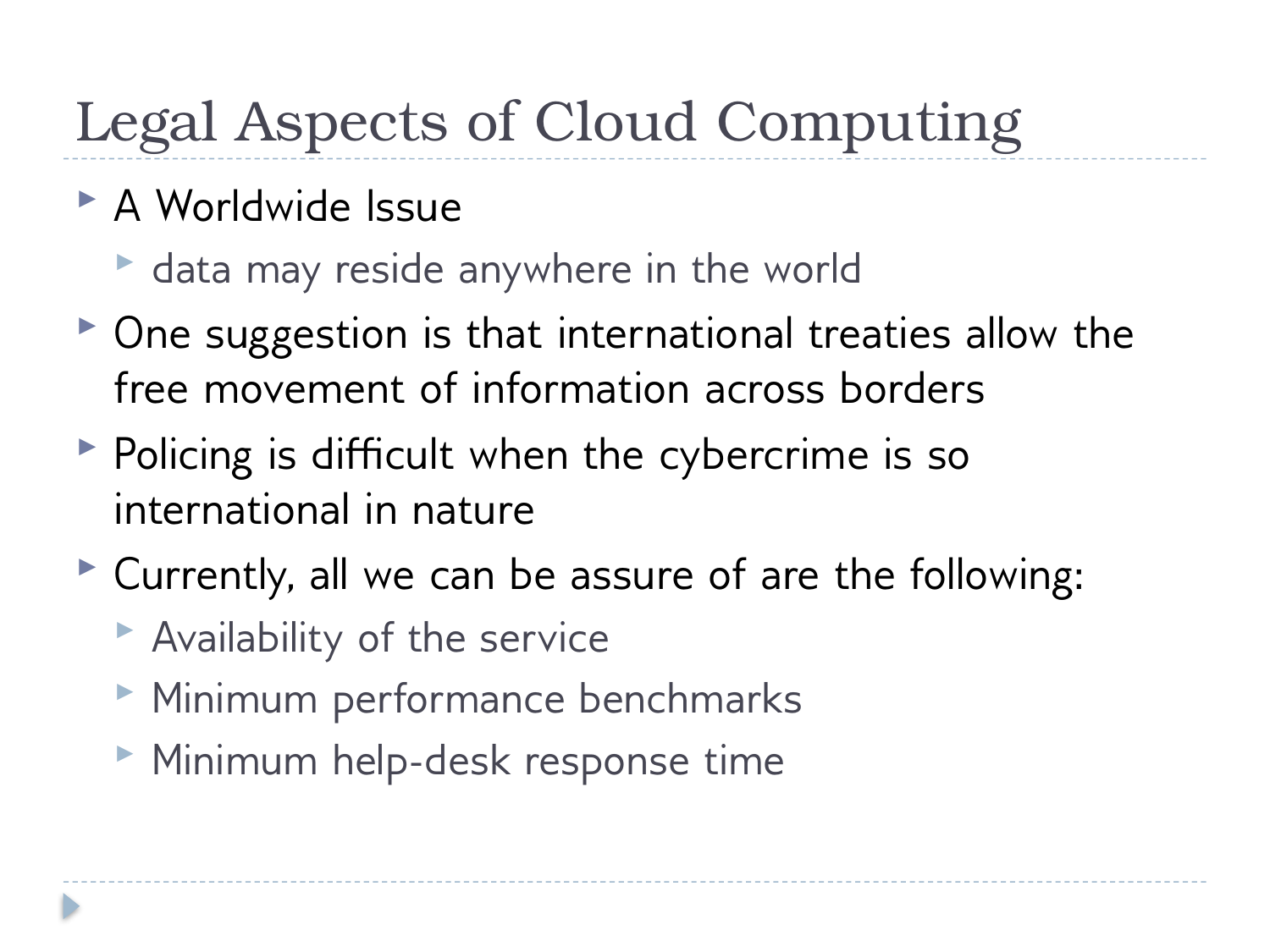

# Legal Aspects of Cloud Computing
A Worldwide Issue
data may reside anywhere in the world
One suggestion is that international treaties allow the free movement of information across borders
Policing is difficult when the cybercrime is so international in nature
Currently, all we can be assure of are the following:
Availability of the service
Minimum performance benchmarks
Minimum help-desk response time